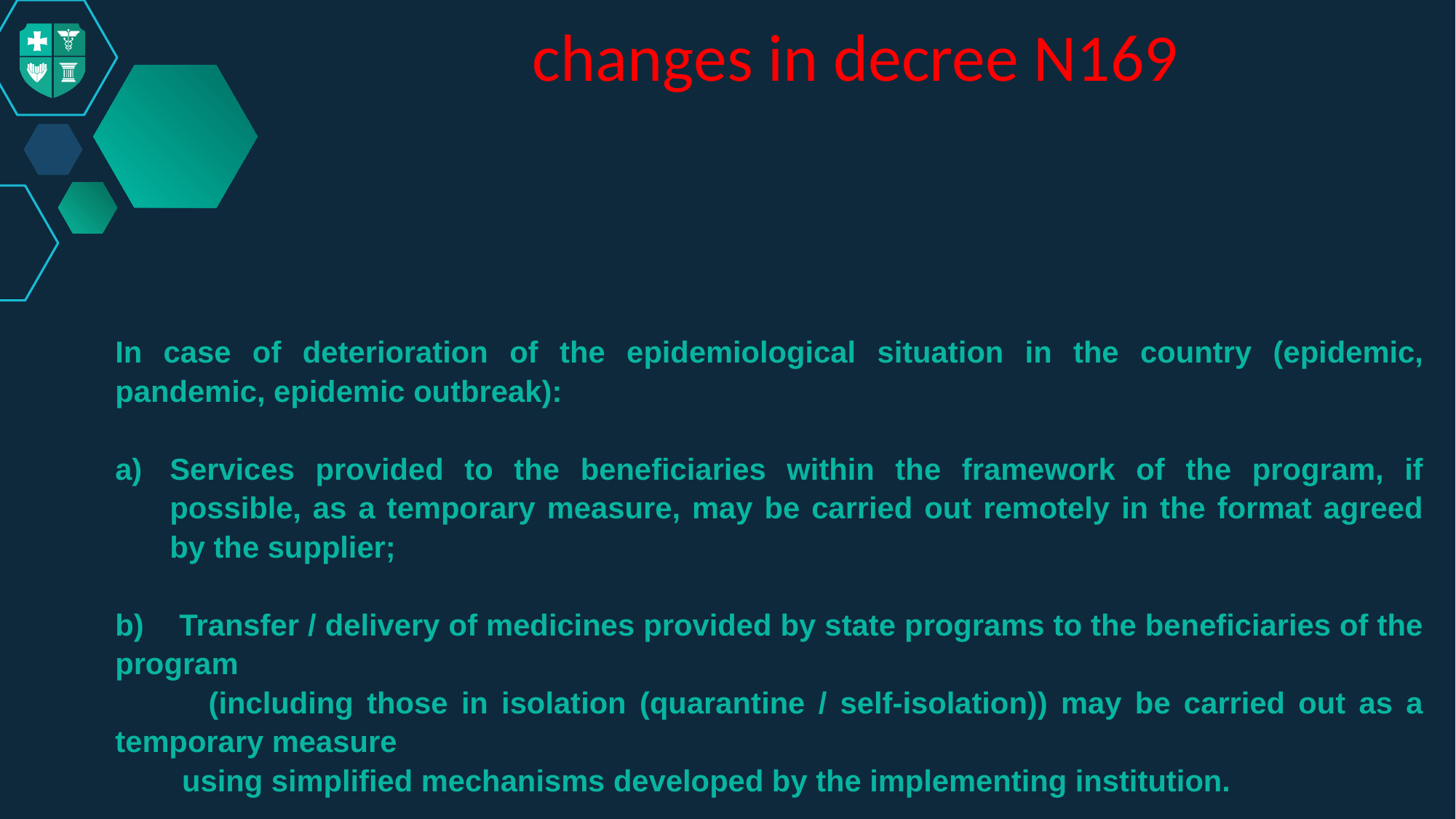

changes in decree N169
In case of deterioration of the epidemiological situation in the country (epidemic, pandemic, epidemic outbreak):

Services provided to the beneficiaries within the framework of the program, if possible, as a temporary measure, may be carried out remotely in the format agreed by the supplier;

b)    Transfer / delivery of medicines provided by state programs to the beneficiaries of the program
       (including those in isolation (quarantine / self-isolation)) may be carried out as a temporary measure
        using simplified mechanisms developed by the implementing institution.